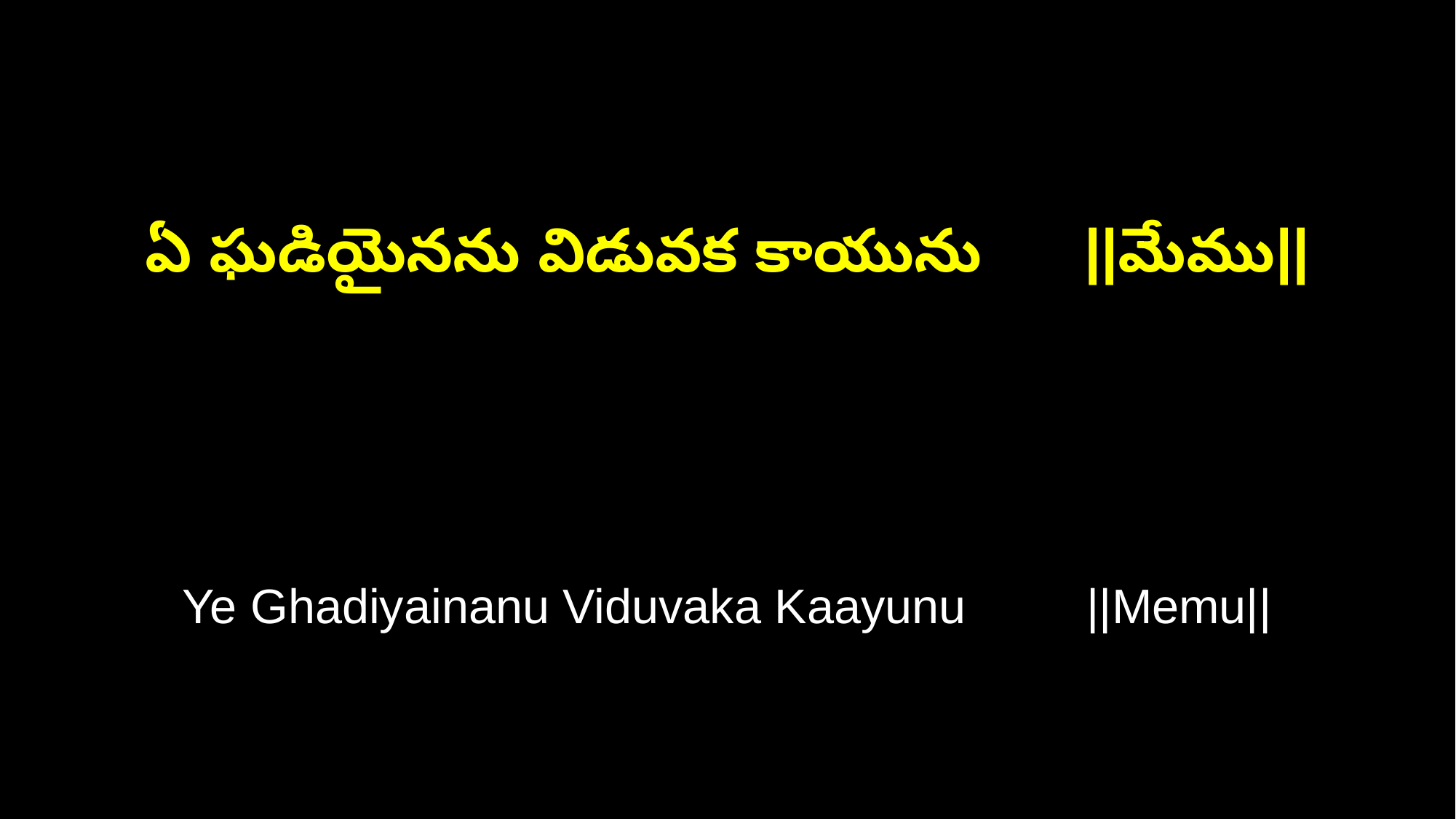

ఏ ఘడియైనను విడువక కాయును      ||మేము||
Ye Ghadiyainanu Viduvaka Kaayunu         ||Memu||